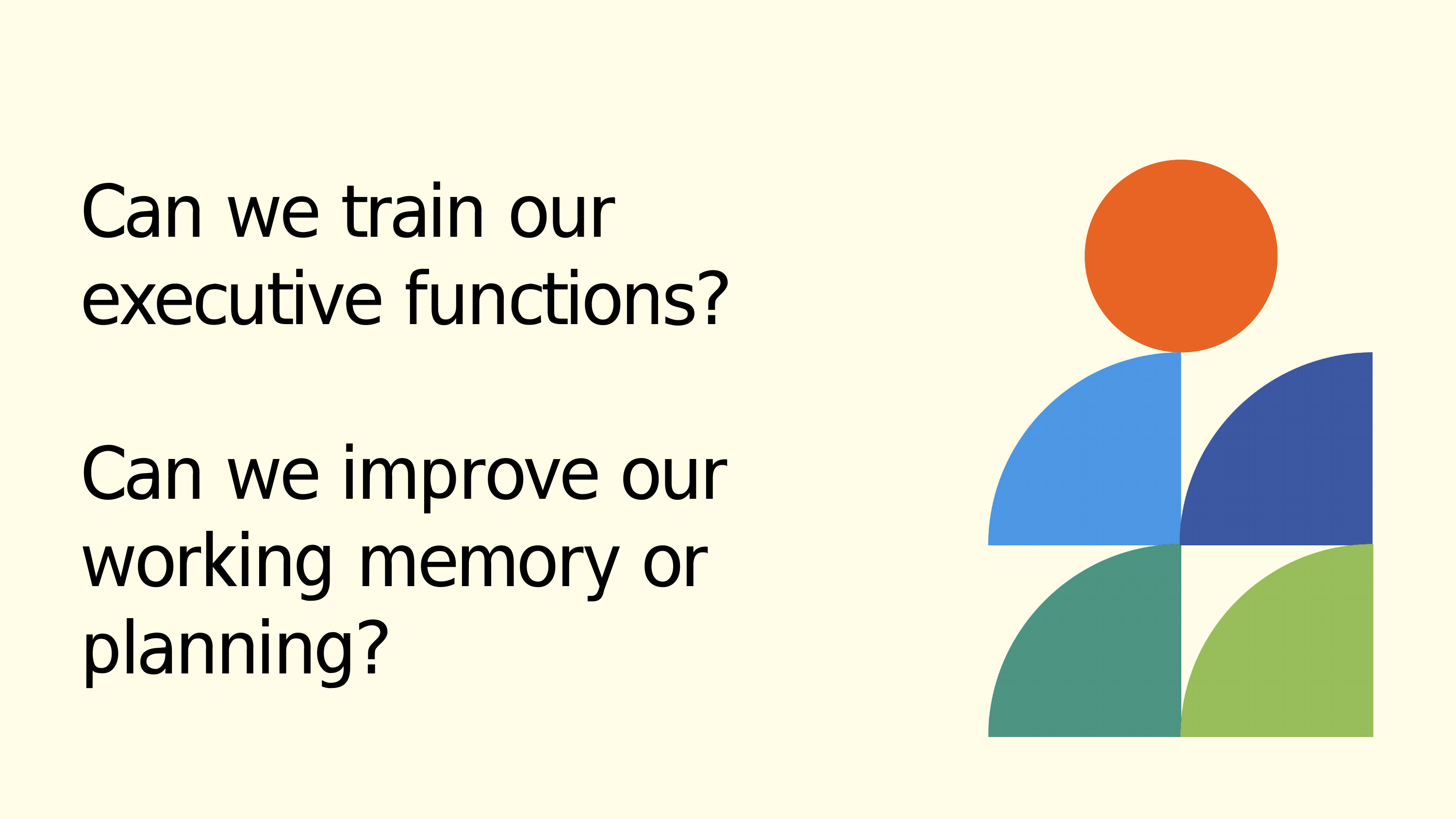

Can we train our executive functions?

Can we improve our working memory or planning?